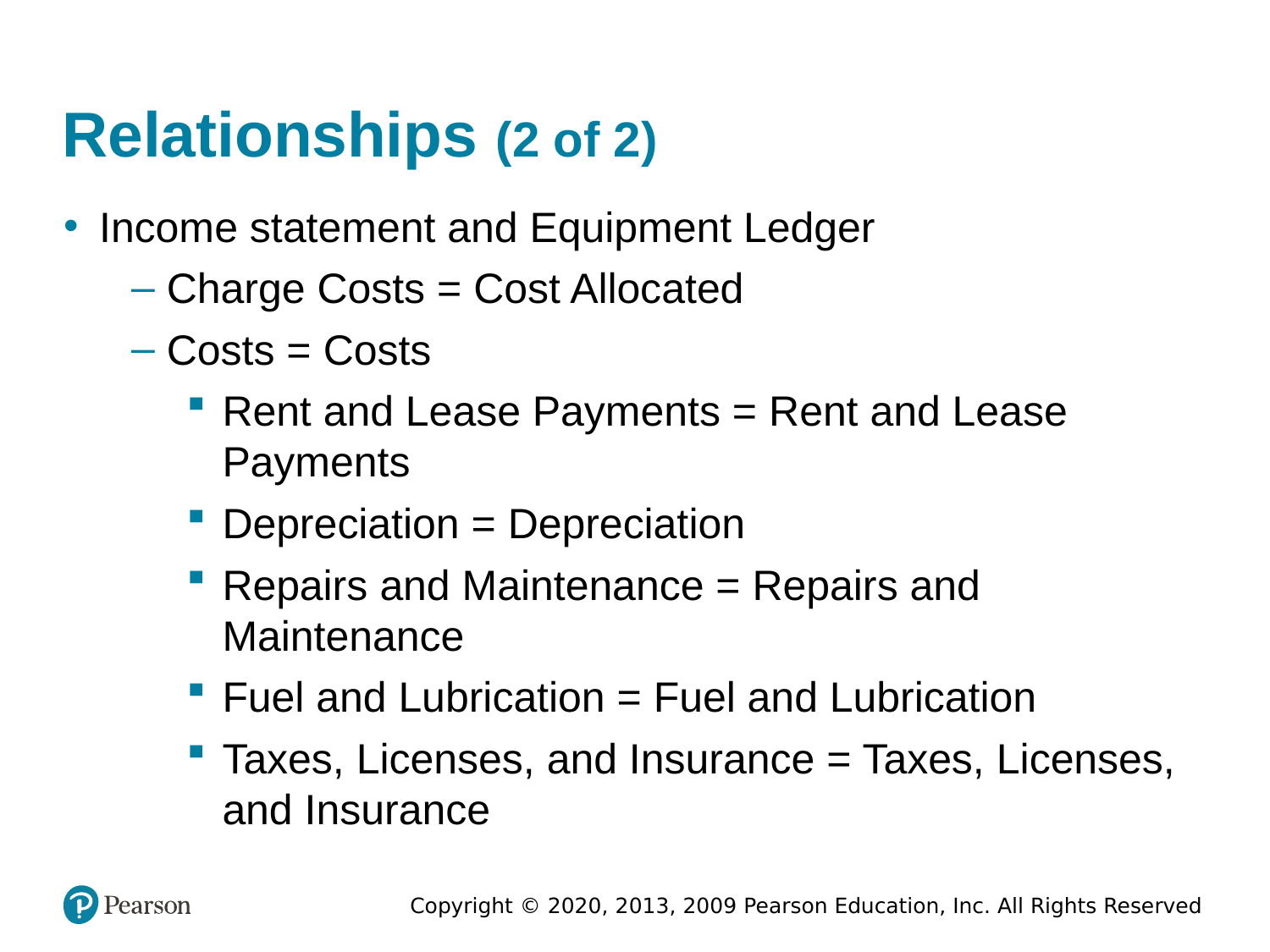

# Relationships (2 of 2)
Income statement and Equipment Ledger
Charge Costs = Cost Allocated
Costs = Costs
Rent and Lease Payments = Rent and Lease Payments
Depreciation = Depreciation
Repairs and Maintenance = Repairs and Maintenance
Fuel and Lubrication = Fuel and Lubrication
Taxes, Licenses, and Insurance = Taxes, Licenses, and Insurance